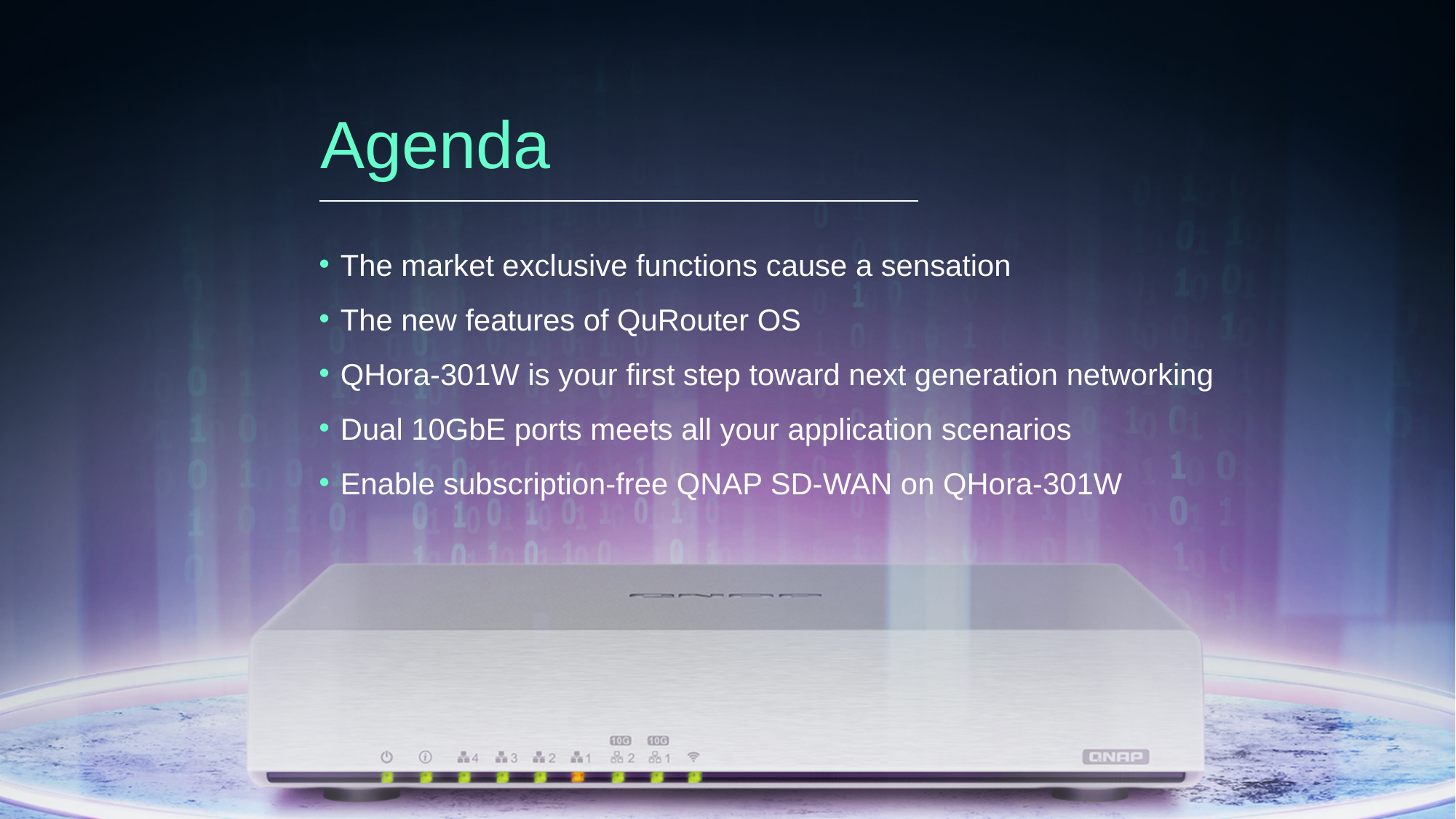

Agenda
The market exclusive functions cause a sensation
The new features of QuRouter OS
QHora-301W is your first step toward next generation networking
Dual 10GbE ports meets all your application scenarios
Enable subscription-free QNAP SD-WAN on QHora-301W